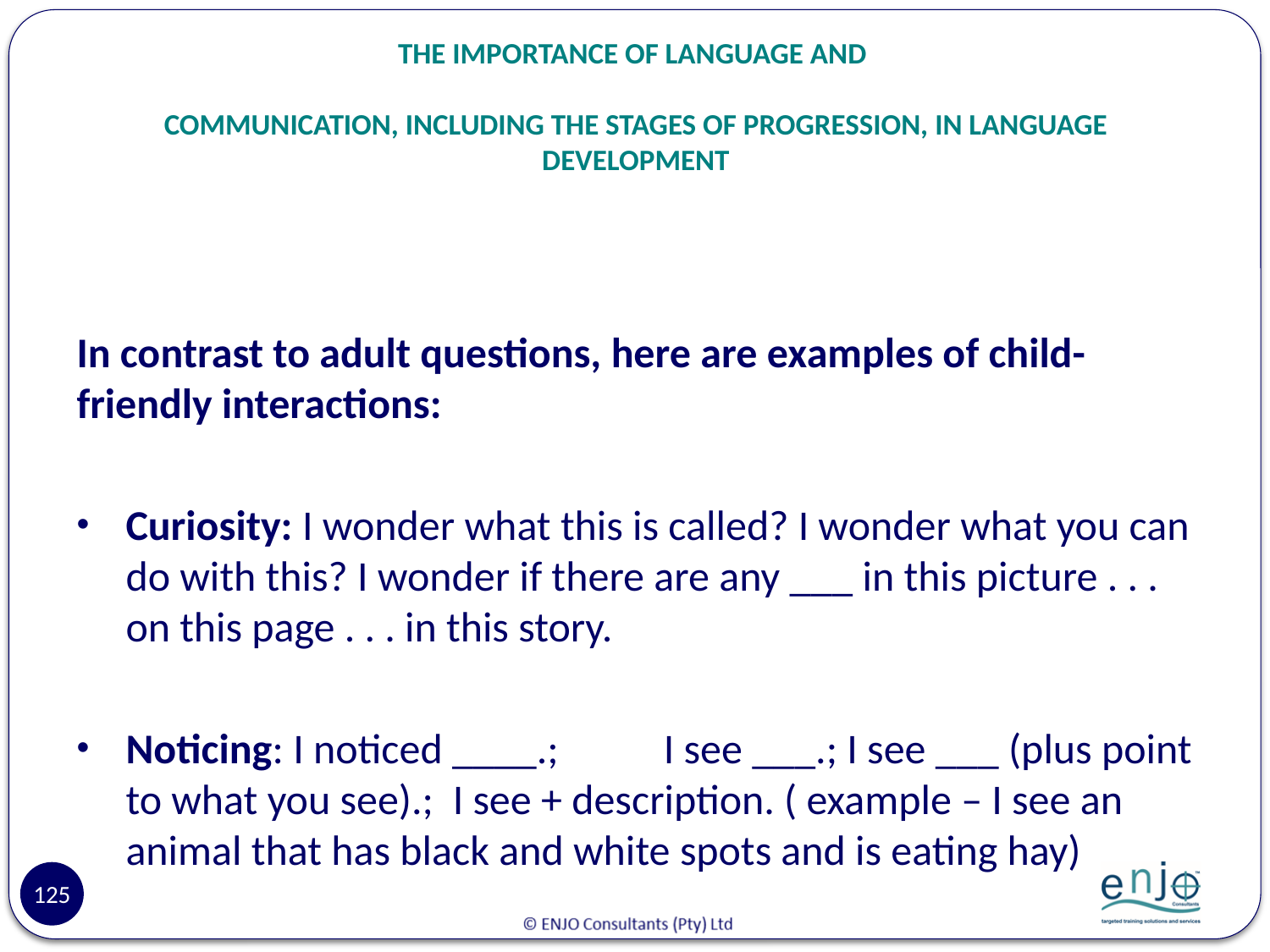

# THE IMPORTANCE OF LANGUAGE AND COMMUNICATION, INCLUDING THE STAGES OF PROGRESSION, IN LANGUAGE DEVELOPMENT
In contrast to adult questions, here are examples of child-friendly interactions:

Curiosity: I wonder what this is called? I wonder what you can do with this? I wonder if there are any ___ in this picture . . . on this page . . . in this story.

Noticing: I noticed ____.;           I see ___.; I see ___ (plus point to what you see).;  I see + description. ( example – I see an animal that has black and white spots and is eating hay)

125